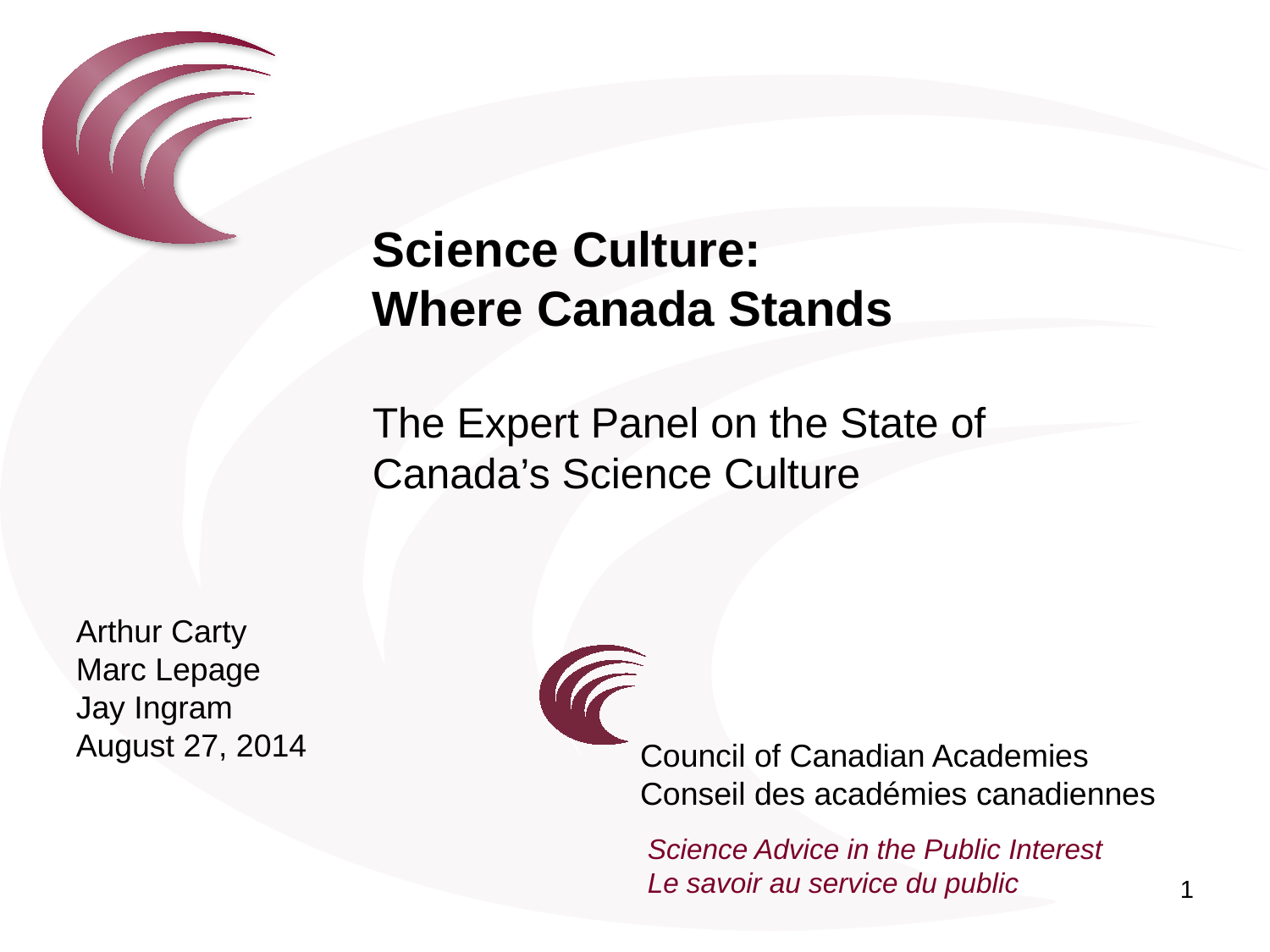

Science Culture:
Where Canada Stands

The Expert Panel on the State of Canada’s Science Culture
Arthur Carty
Marc Lepage
Jay Ingram
August 27, 2014

Council of Canadian Academies
Conseil des académies canadiennes
Science Advice in the Public Interest
Le savoir au service du public
1